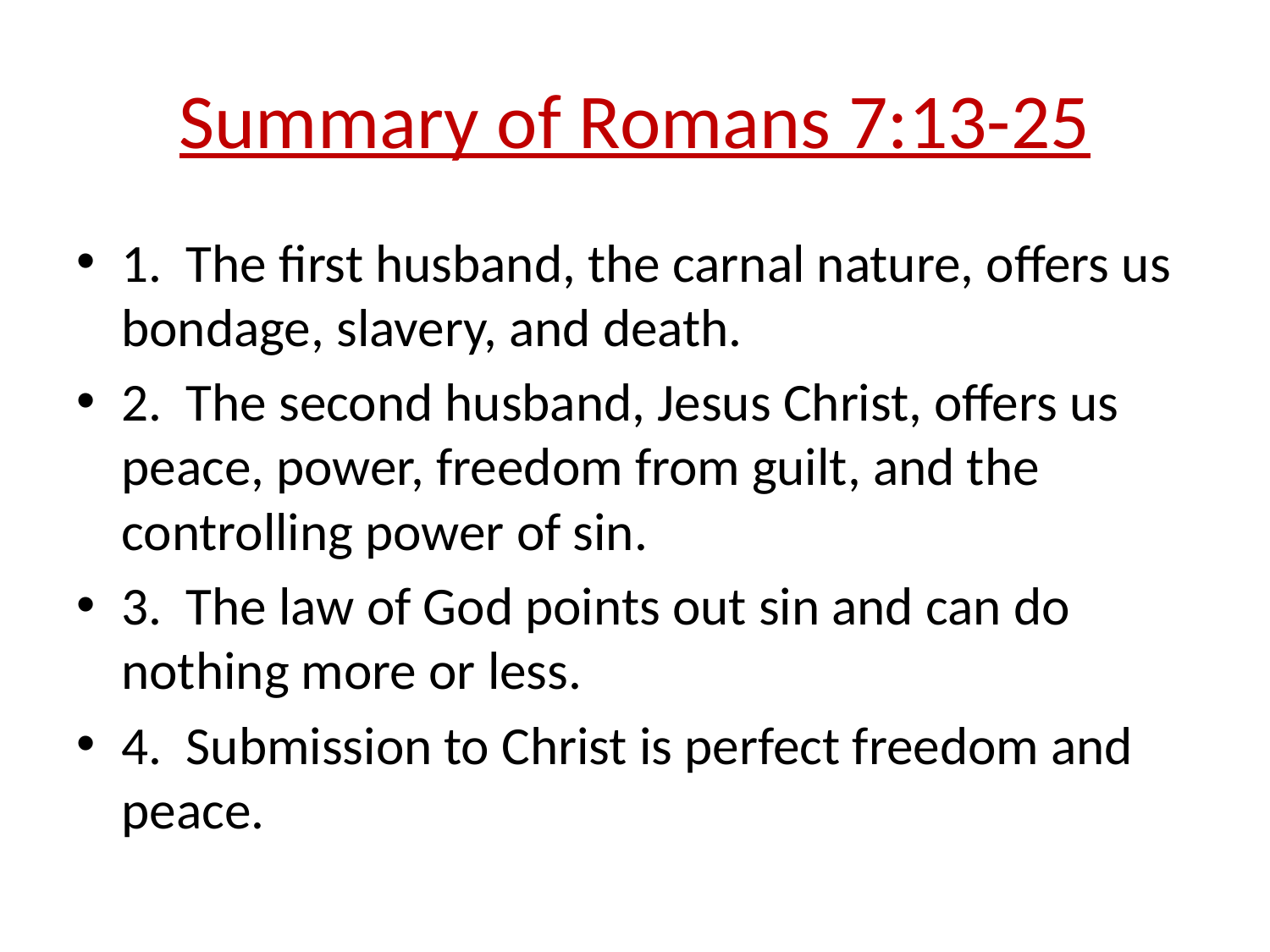

# Summary of Romans 7:13-25
1.  The first husband, the carnal nature, offers us bondage, slavery, and death.
2.  The second husband, Jesus Christ, offers us peace, power, freedom from guilt, and the controlling power of sin.
3.  The law of God points out sin and can do nothing more or less.
4.  Submission to Christ is perfect freedom and peace.